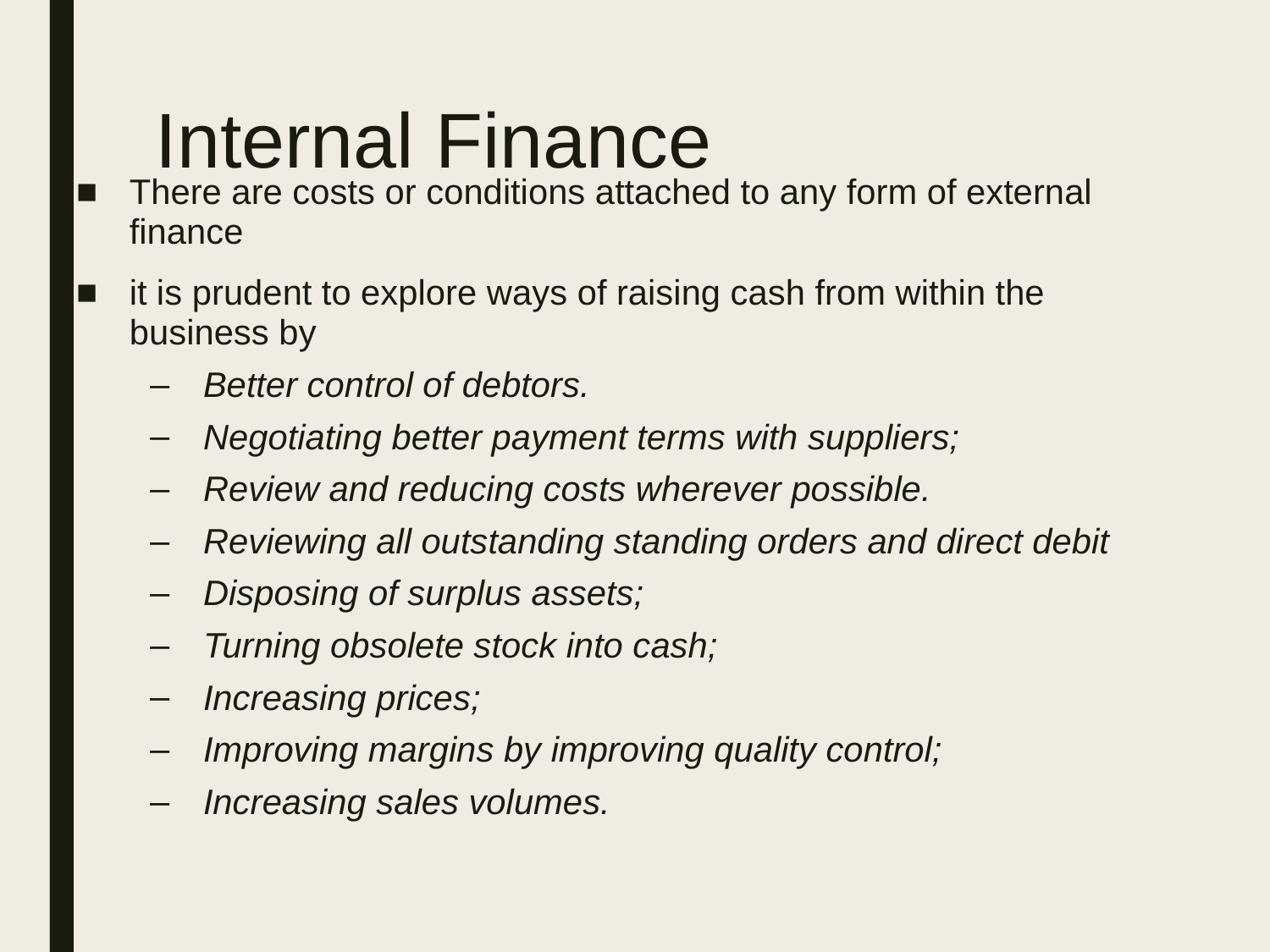

# Internal Finance
There are costs or conditions attached to any form of external finance
it is prudent to explore ways of raising cash from within the business by
Better control of debtors.
Negotiating better payment terms with suppliers;
Review and reducing costs wherever possible.
Reviewing all outstanding standing orders and direct debit
Disposing of surplus assets;
Turning obsolete stock into cash;
Increasing prices;
Improving margins by improving quality control;
Increasing sales volumes.